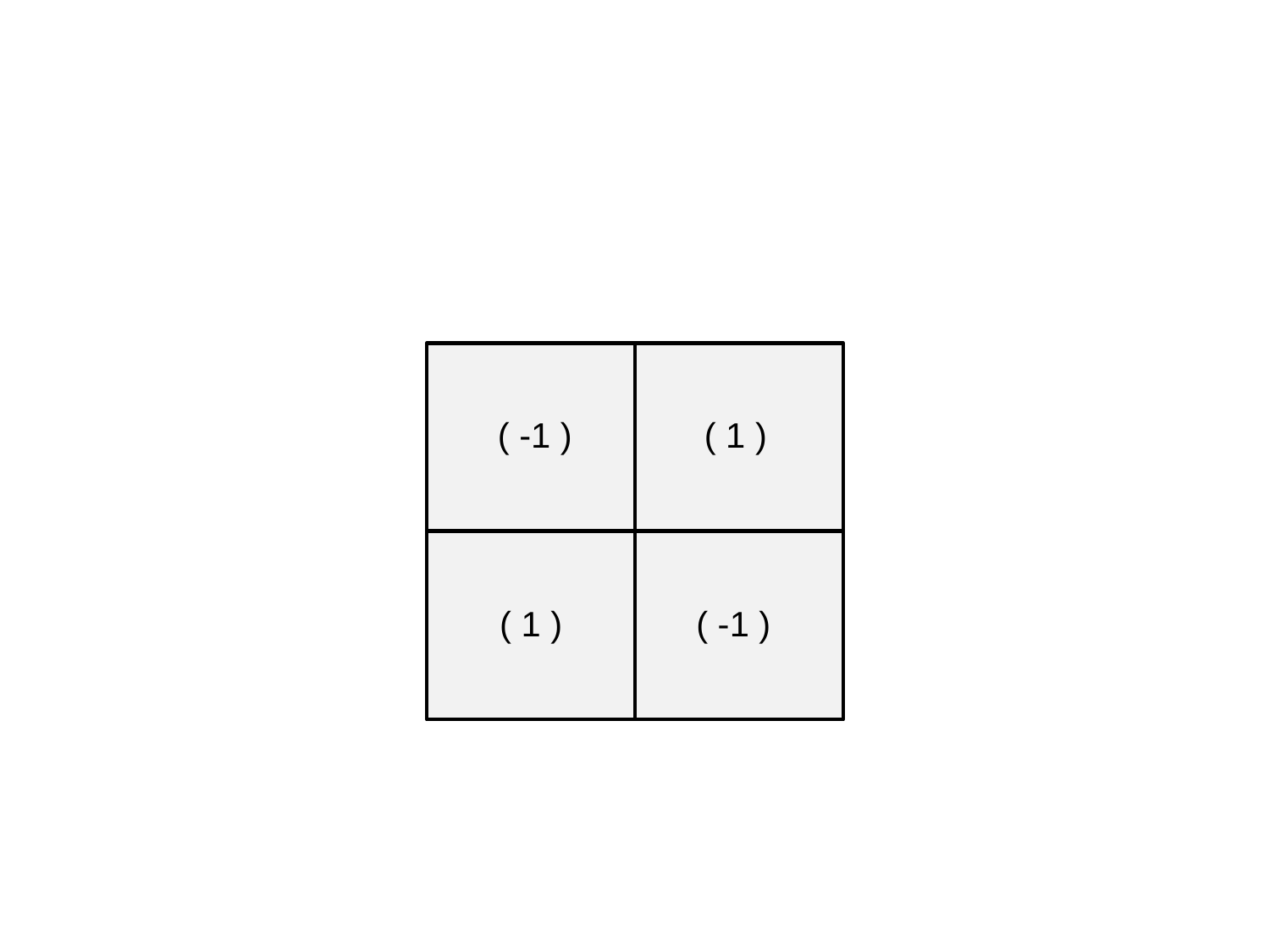

( -1 )
( 1 )

( 1 )
( -1 )